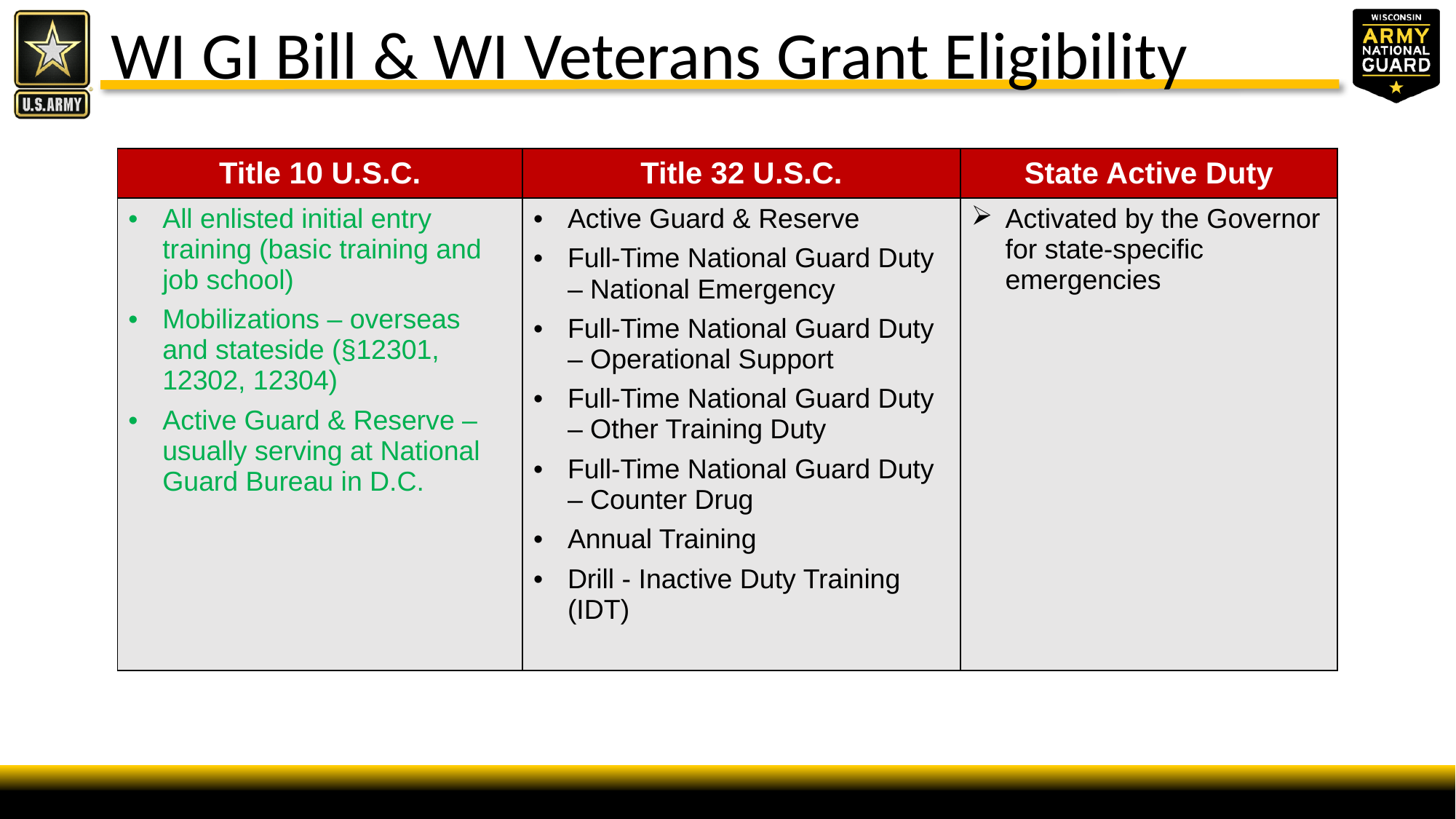

WI GI Bill & WI Veterans Grant Eligibility
| Title 10 U.S.C. | Title 32 U.S.C. | State Active Duty |
| --- | --- | --- |
| All enlisted initial entry training (basic training and job school) Mobilizations – overseas and stateside (§12301, 12302, 12304) Active Guard & Reserve – usually serving at National Guard Bureau in D.C. | Active Guard & Reserve Full-Time National Guard Duty – National Emergency Full-Time National Guard Duty – Operational Support Full-Time National Guard Duty – Other Training Duty Full-Time National Guard Duty – Counter Drug Annual Training Drill - Inactive Duty Training (IDT) | Activated by the Governor for state-specific emergencies |